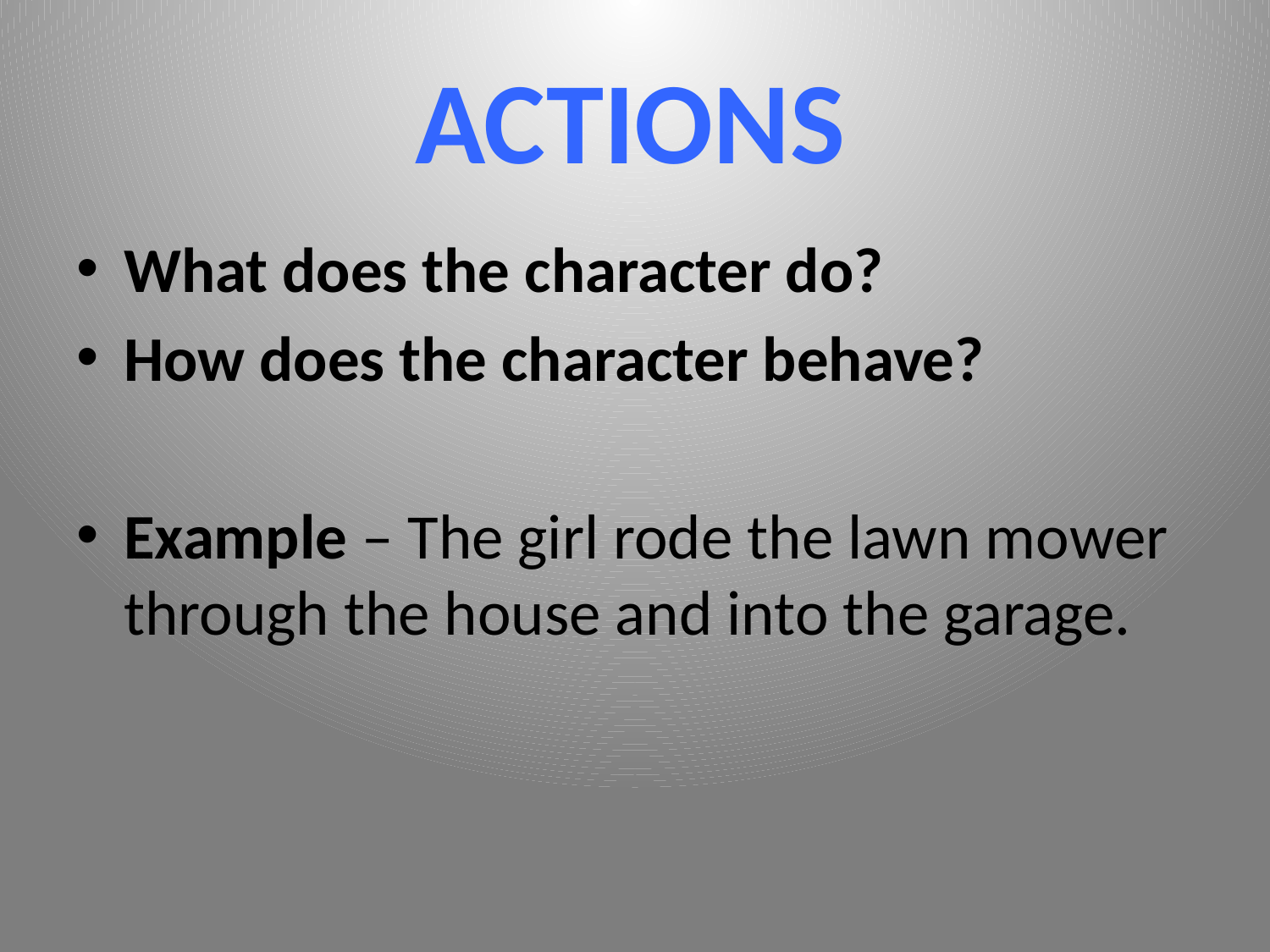

# ACTIONS
What does the character do?
How does the character behave?

Example – The girl rode the lawn mower through the house and into the garage.